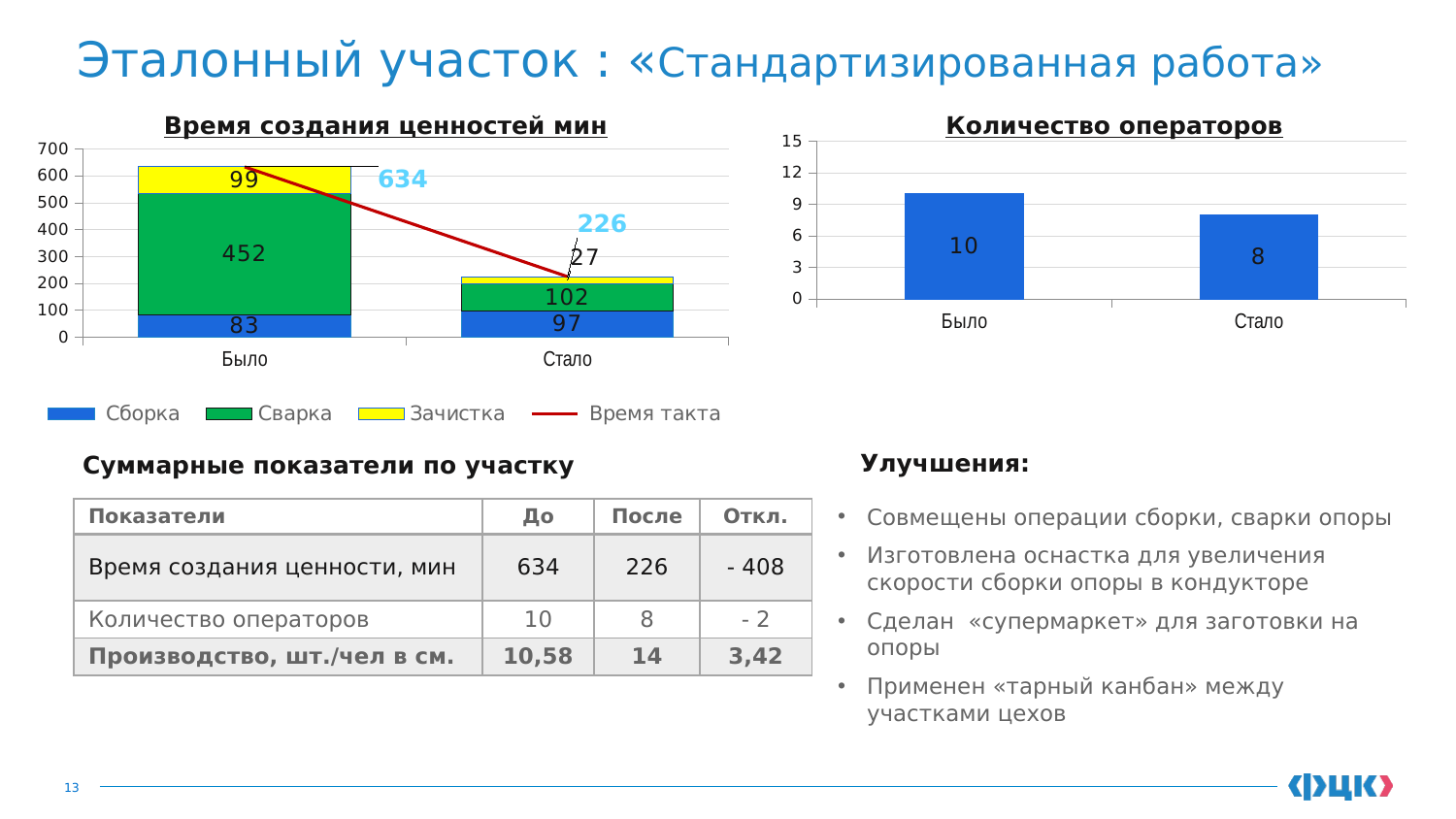

# Эталонный участок : «Стандартизированная работа»
Время создания ценностей мин
Количество операторов

### Chart

| Category |  Циклическая работа |  Периодическая работа |  Колебания |
|---|---|---|---|
| Было | 10.0 | None | None |
| Стало | 8.0 | None | None |

### Chart

| Category |  Сборка | Сварка | Зачистка |  Время такта  |
|---|---|---|---|---|
| Было | 83.0 | 452.0 | 99.0 | 634.0 |
| Стало | 97.0 | 102.0 | 27.0 | 226.0 |
Улучшения:
Суммарные показатели по участку
Совмещены операции сборки, сварки опоры
Изготовлена оснастка для увеличения скорости сборки опоры в кондукторе
Сделан  «супермаркет» для заготовки на опоры
Применен «тарный канбан» между участками цехов

| Показатели | До | После | Откл. |
| --- | --- | --- | --- |
| Время создания ценности, мин | 634 | 226 | - 408 |
| Количество операторов | 10 | 8 | - 2 |
| Производство, шт./чел в см. | 10,58 | 14 | 3,42 |